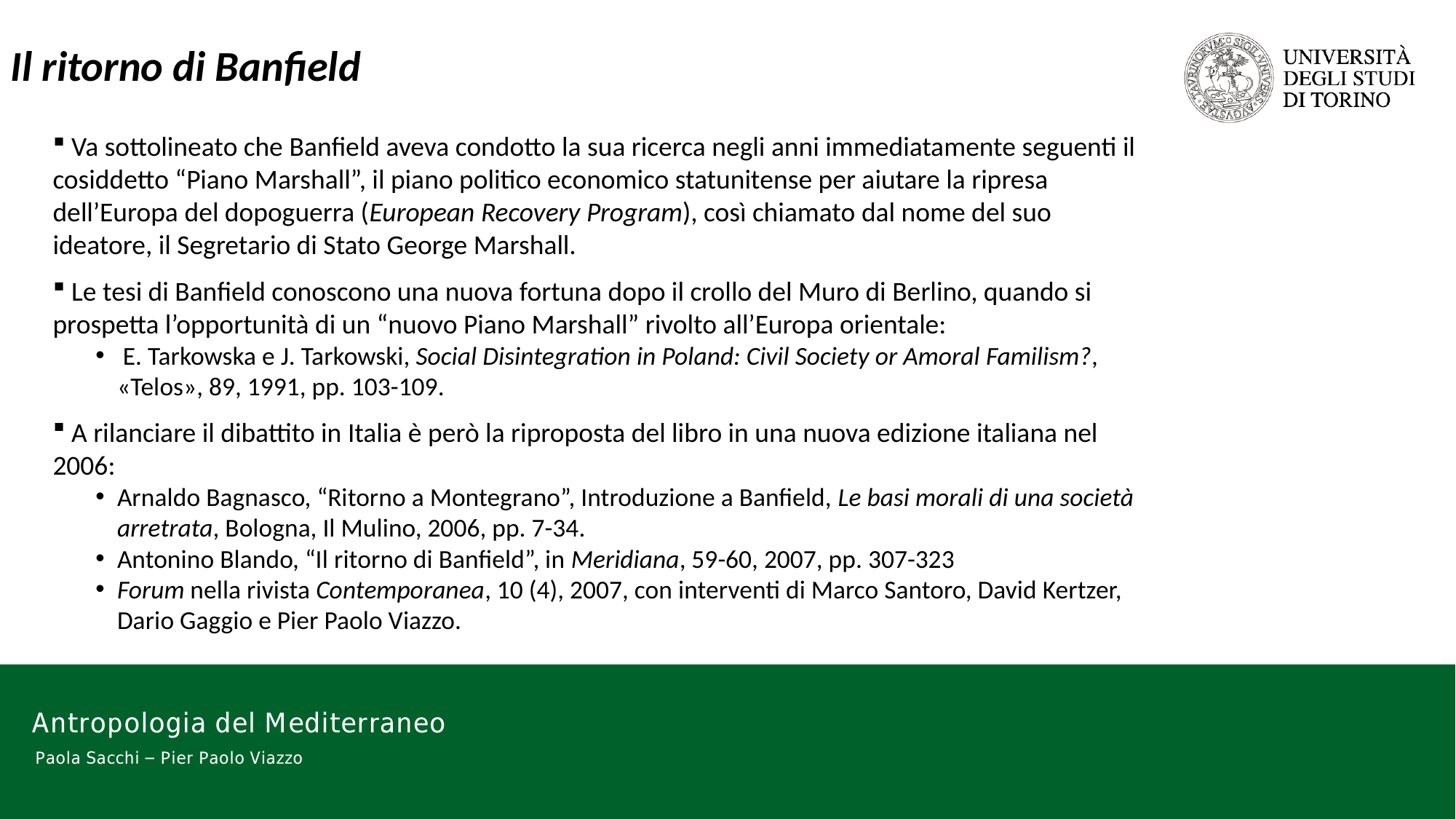

Il ritorno di Banfield

 Va sottolineato che Banfield aveva condotto la sua ricerca negli anni immediatamente seguenti il cosiddetto “Piano Marshall”, il piano politico economico statunitense per aiutare la ripresa dell’Europa del dopoguerra (European Recovery Program), così chiamato dal nome del suo ideatore, il Segretario di Stato George Marshall.
 Le tesi di Banfield conoscono una nuova fortuna dopo il crollo del Muro di Berlino, quando si prospetta l’opportunità di un “nuovo Piano Marshall” rivolto all’Europa orientale:
 E. Tarkowska e J. Tarkowski, Social Disintegration in Poland: Civil Society or Amoral Familism?, «Telos», 89, 1991, pp. 103-109.
 A rilanciare il dibattito in Italia è però la riproposta del libro in una nuova edizione italiana nel 2006:
Arnaldo Bagnasco, “Ritorno a Montegrano”, Introduzione a Banfield, Le basi morali di una società arretrata, Bologna, Il Mulino, 2006, pp. 7-34.
Antonino Blando, “Il ritorno di Banfield”, in Meridiana, 59-60, 2007, pp. 307-323
Forum nella rivista Contemporanea, 10 (4), 2007, con interventi di Marco Santoro, David Kertzer, Dario Gaggio e Pier Paolo Viazzo.
Antropologia del Mediterraneo

Paola Sacchi – Pier Paolo Viazzo